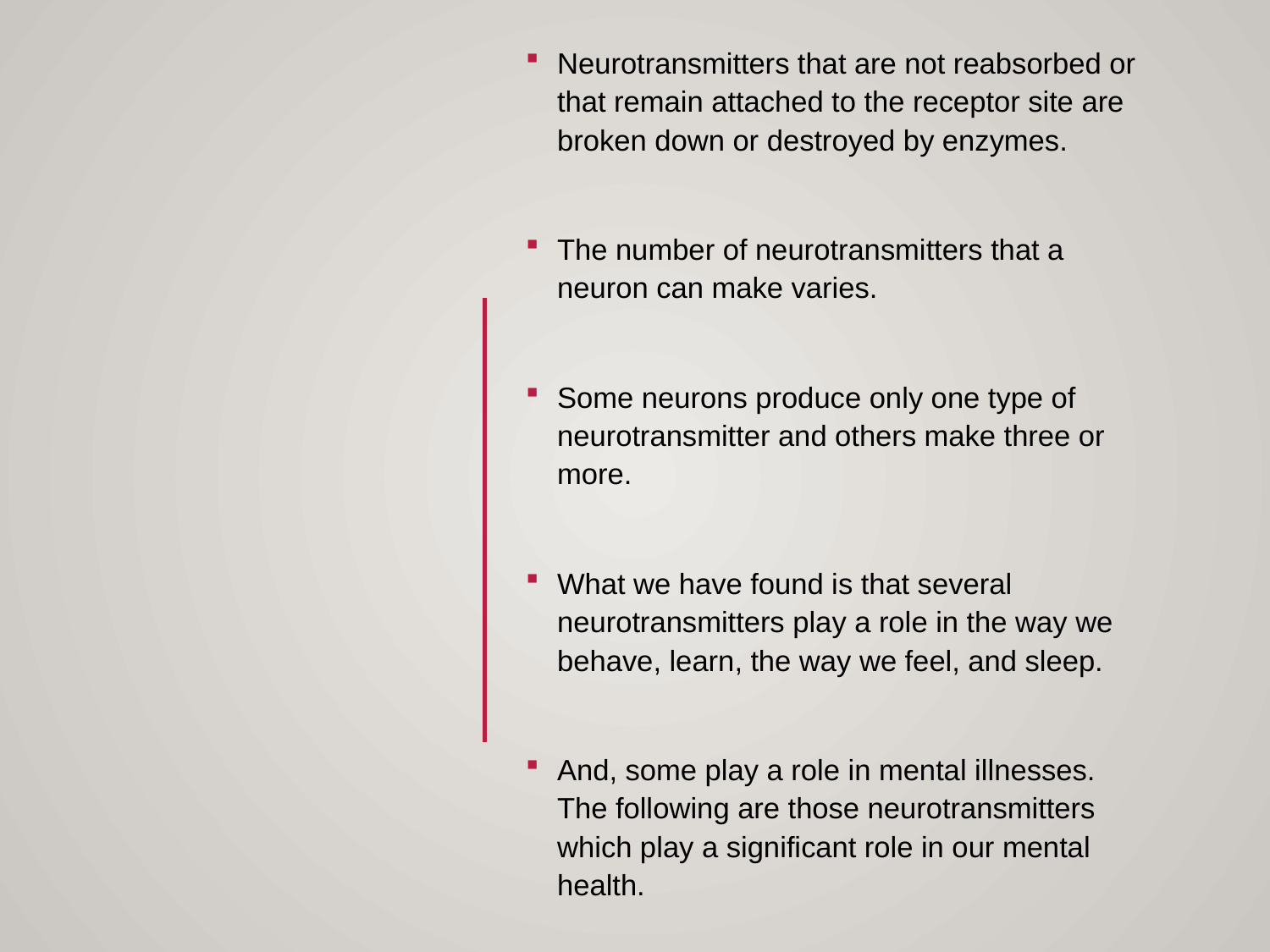

Neurotransmitters that are not reabsorbed or that remain attached to the receptor site are broken down or destroyed by enzymes.

The number of neurotransmitters that a neuron can make varies.

Some neurons produce only one type of neurotransmitter and others make three or more.

What we have found is that several neurotransmitters play a role in the way we behave, learn, the way we feel, and sleep.

And, some play a role in mental illnesses. The following are those neurotransmitters which play a significant role in our mental health.